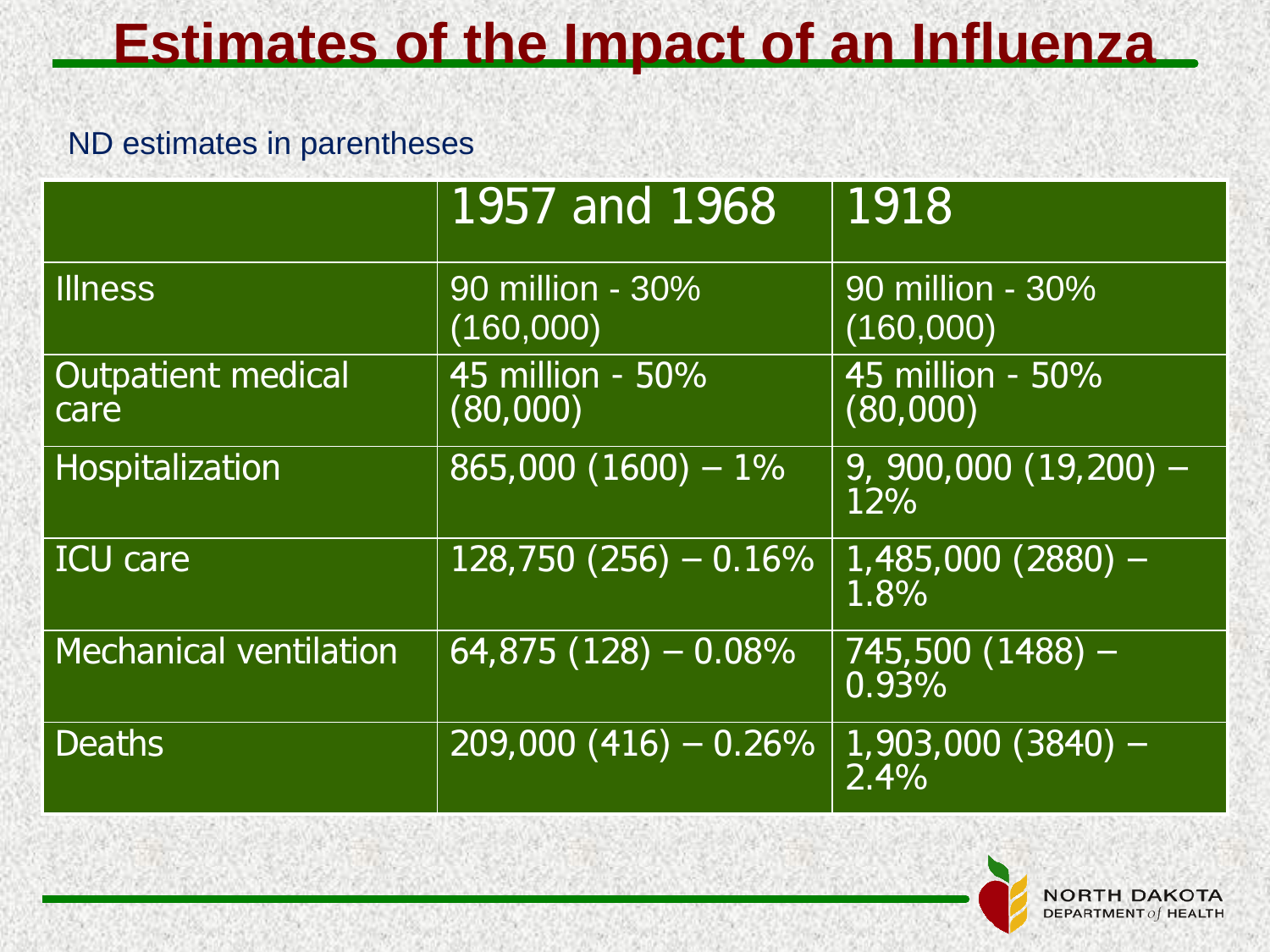

# Estimates of the Impact of an Influenza
ND estimates in parentheses
|  | 1957 and 1968 | 1918 |
| --- | --- | --- |
| Illness | 90 million - 30% (160,000) | 90 million - 30% (160,000) |
| Outpatient medical care | 45 million - 50% (80,000) | 45 million - 50% (80,000) |
| Hospitalization | 865,000 (1600) – 1% | 9, 900,000 (19,200) – 12% |
| ICU care | 128,750 (256) – 0.16% | 1,485,000 (2880) – 1.8% |
| Mechanical ventilation | 64,875 (128) – 0.08% | 745,500 (1488) – 0.93% |
| Deaths | 209,000 (416) – 0.26% | 1,903,000 (3840) – 2.4% |